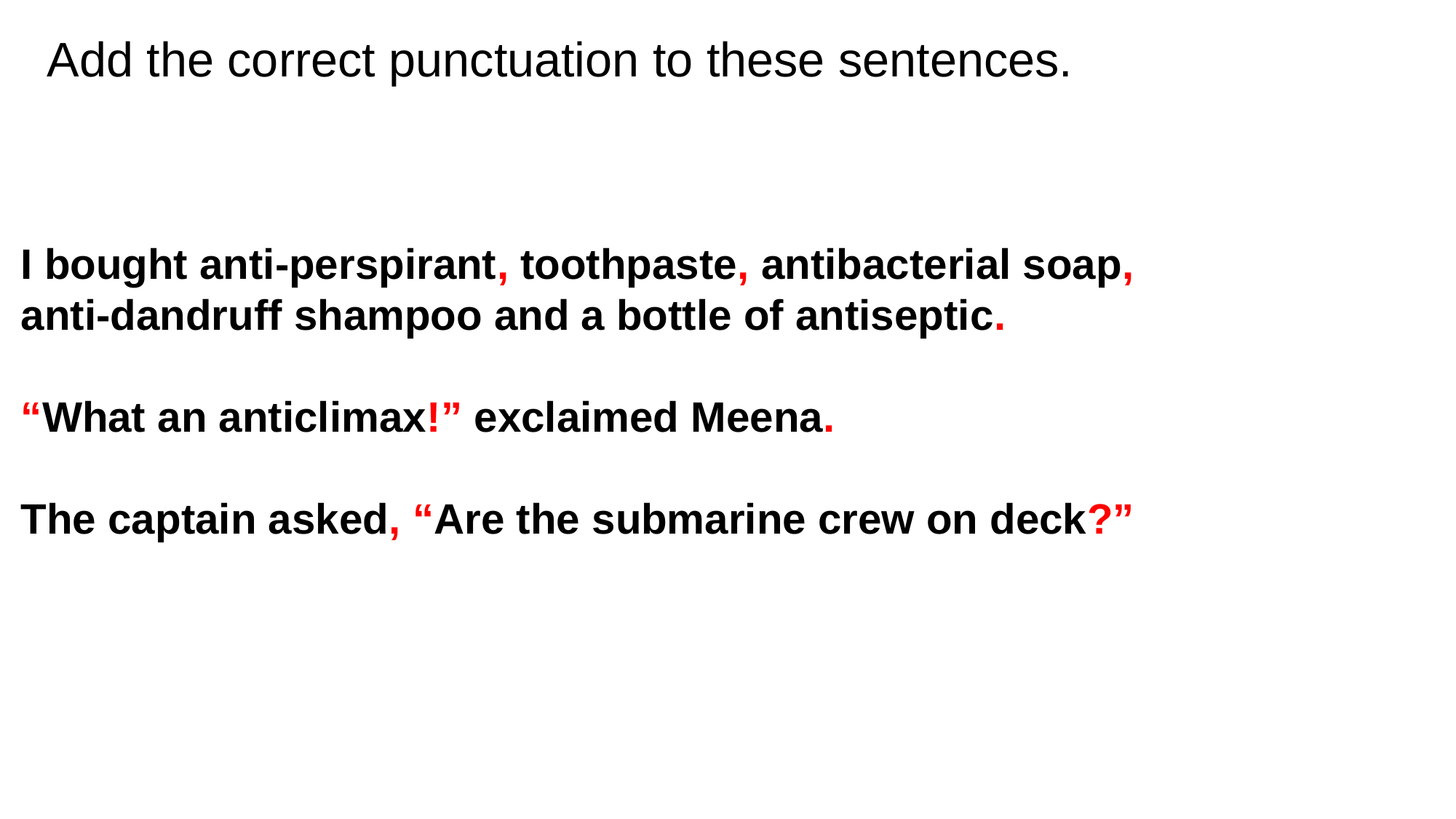

Add the correct punctuation to these sentences.
I bought anti-perspirant, toothpaste, antibacterial soap,
anti-dandruff shampoo and a bottle of antiseptic.

“What an anticlimax!” exclaimed Meena.

The captain asked, “Are the submarine crew on deck?”